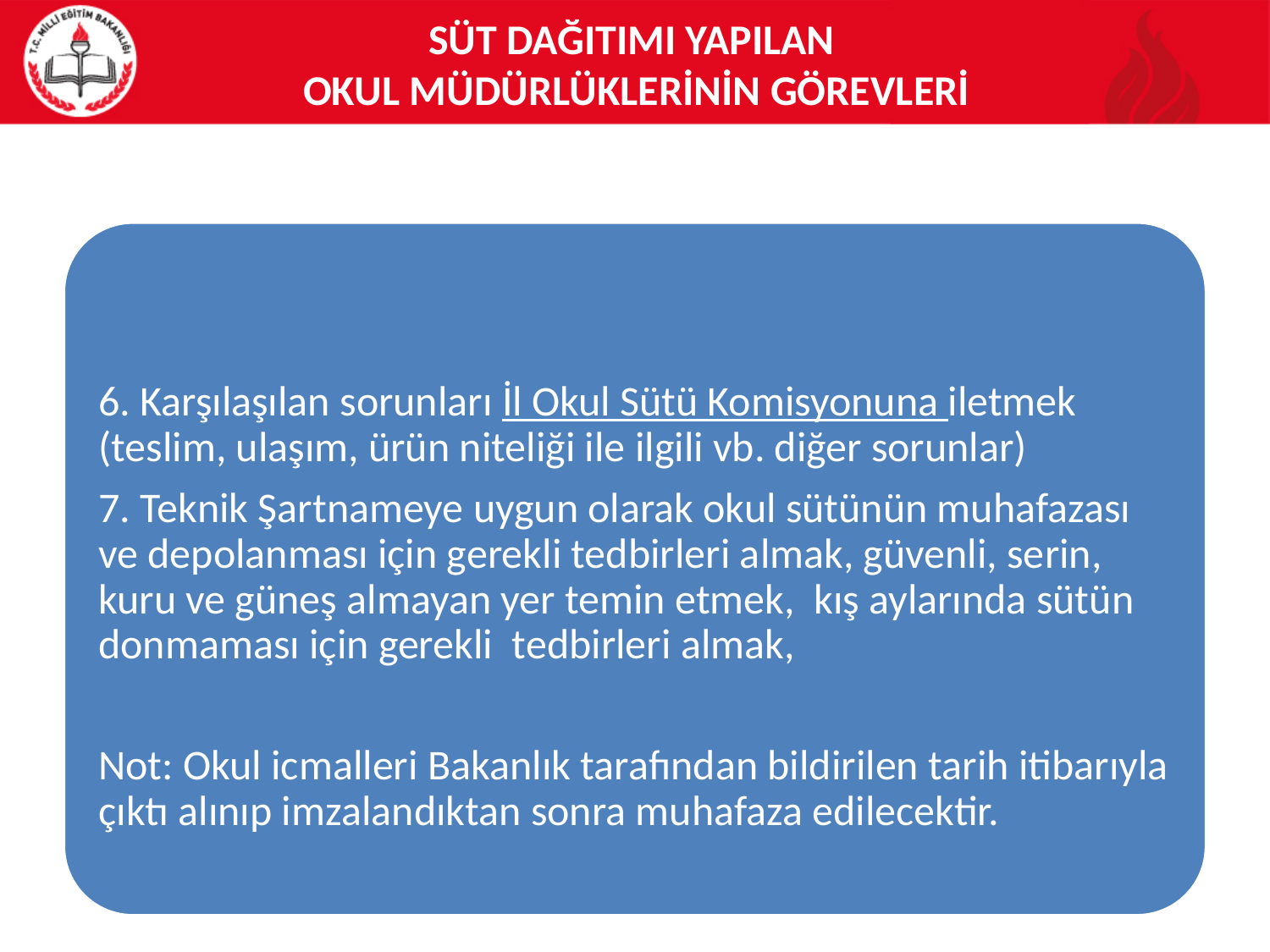

# SÜT DAĞITIMI YAPILAN OKUL MÜDÜRLÜKLERİNİN GÖREVLERİ

6. Karşılaşılan sorunları İl Okul Sütü Komisyonuna iletmek (teslim, ulaşım, ürün niteliği ile ilgili vb. diğer sorunlar)
7. Teknik Şartnameye uygun olarak okul sütünün muhafazası ve depolanması için gerekli tedbirleri almak, güvenli, serin, kuru ve güneş almayan yer temin etmek,  kış aylarında sütün  donmaması için gerekli  tedbirleri almak,

Not: Okul icmalleri Bakanlık tarafından bildirilen tarih itibarıyla çıktı alınıp imzalandıktan sonra muhafaza edilecektir.